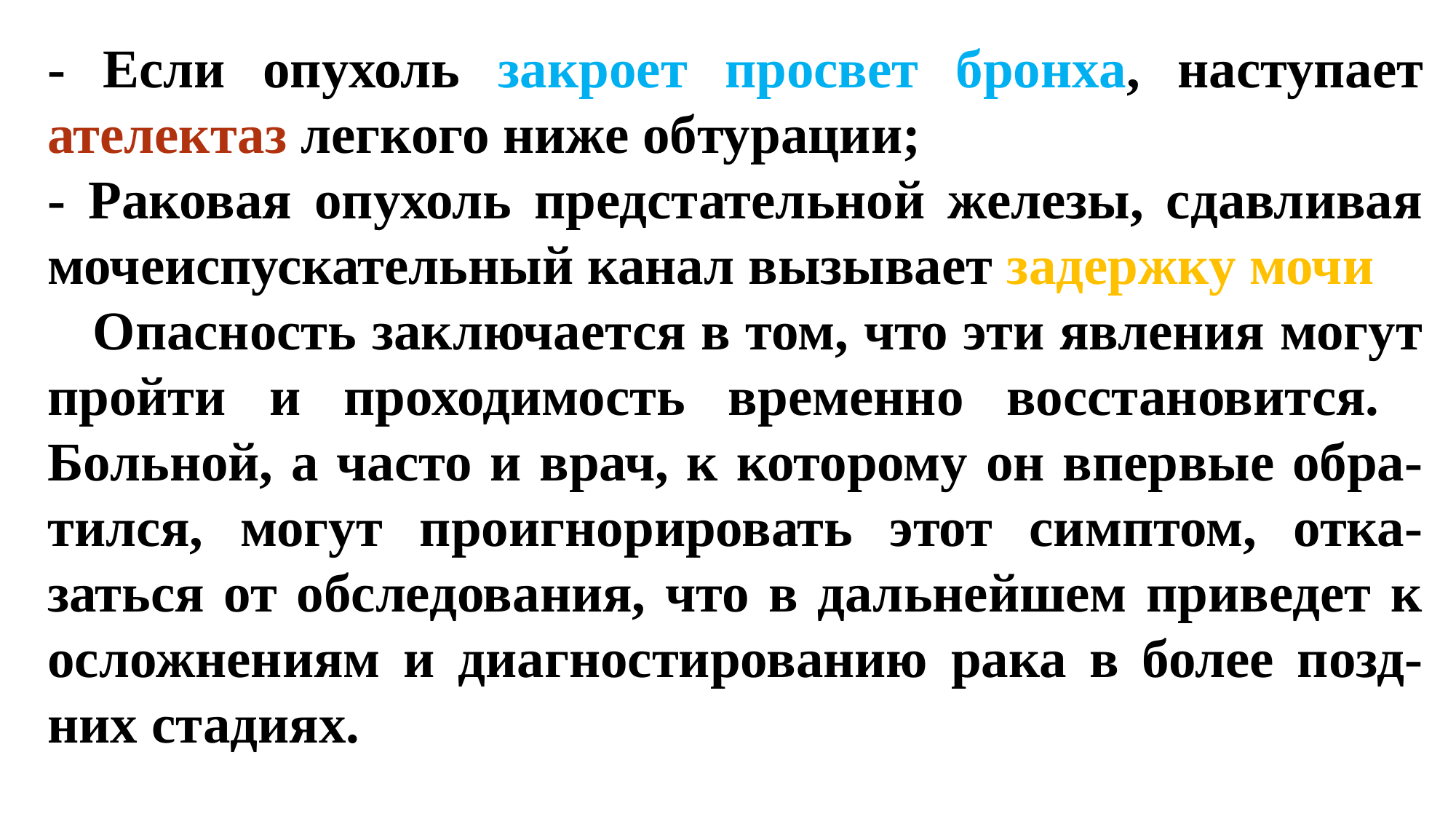

- Если опухоль закроет просвет бронха, наступает ателектаз легкого ниже обтурации;
- Раковая опухоль предстательной железы, сдавливая мочеиспускательный канал вызывает задержку мочи
   Опасность заключается в том, что эти явления могут пройти и проходимость временно восстановится.  Больной, а часто и врач, к которому он впервые обра-тился, могут проигнорировать этот симптом, отка-заться от обследования, что в дальнейшем приведет к осложнениям и диагностированию рака в более позд-них стадиях.